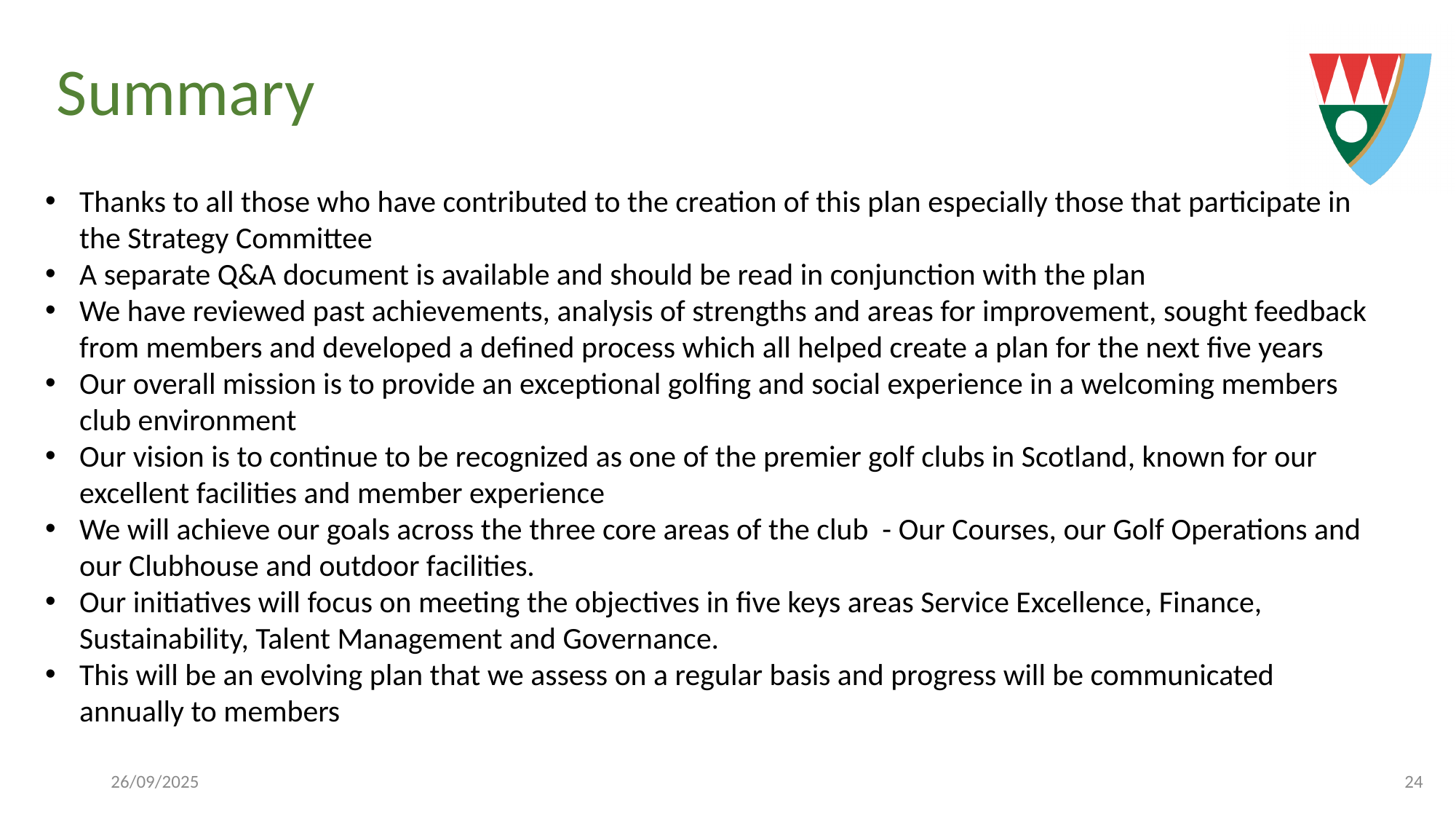

# Summary
Thanks to all those who have contributed to the creation of this plan especially those that participate in the Strategy Committee
A separate Q&A document is available and should be read in conjunction with the plan
We have reviewed past achievements, analysis of strengths and areas for improvement, sought feedback from members and developed a defined process which all helped create a plan for the next five years
Our overall mission is to provide an exceptional golfing and social experience in a welcoming members club environment
Our vision is to continue to be recognized as one of the premier golf clubs in Scotland, known for our excellent facilities and member experience
We will achieve our goals across the three core areas of the club  - Our Courses, our Golf Operations and our Clubhouse and outdoor facilities.
Our initiatives will focus on meeting the objectives in five keys areas Service Excellence, Finance, Sustainability, Talent Management and Governance.
This will be an evolving plan that we assess on a regular basis and progress will be communicated annually to members
26/09/2025
24